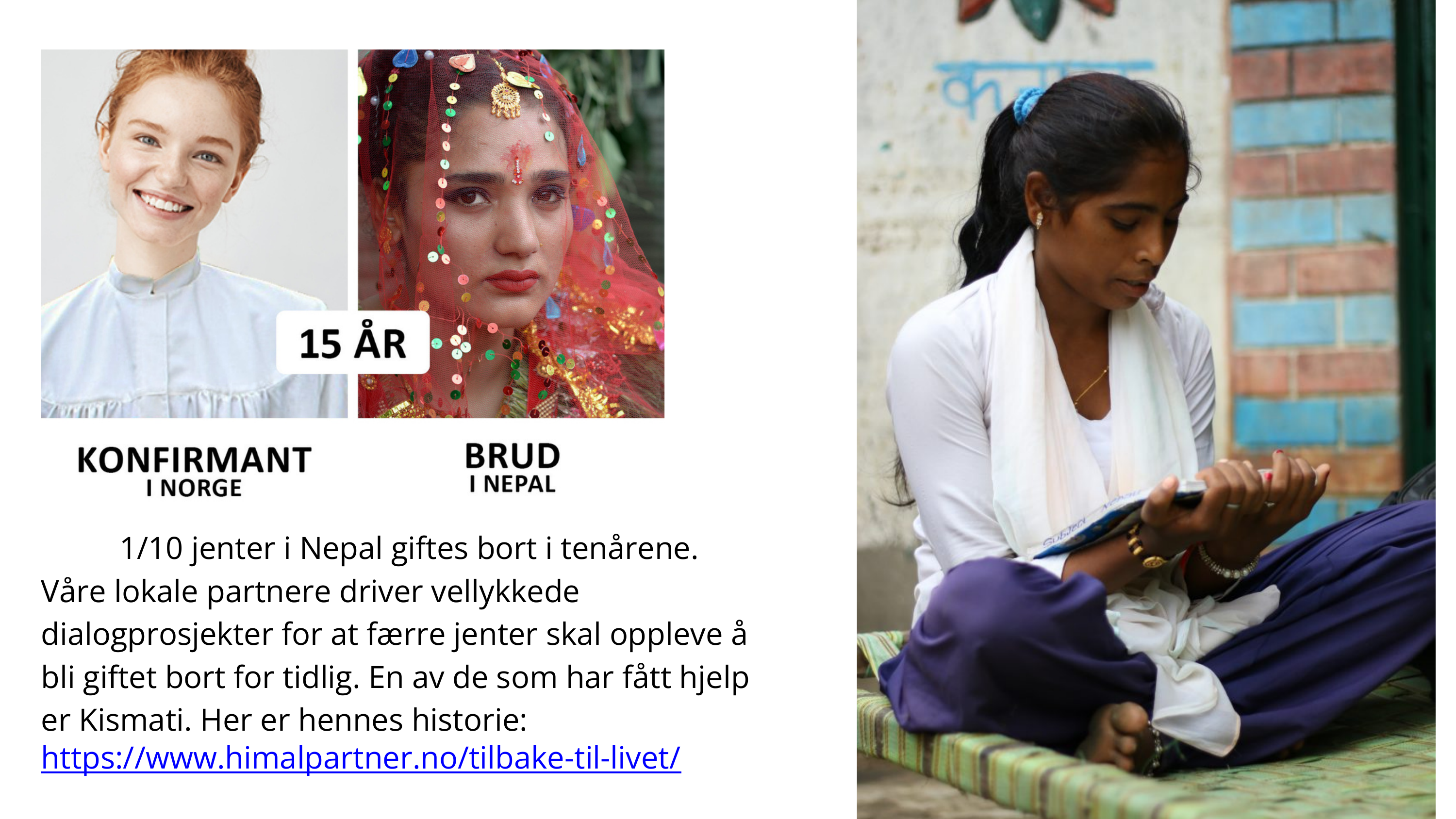

1/10 jenter i Nepal giftes bort i tenårene.
Våre lokale partnere driver vellykkede dialogprosjekter for at færre jenter skal oppleve å bli giftet bort for tidlig. En av de som har fått hjelp er Kismati. Her er hennes historie: https://www.himalpartner.no/tilbake-til-livet/